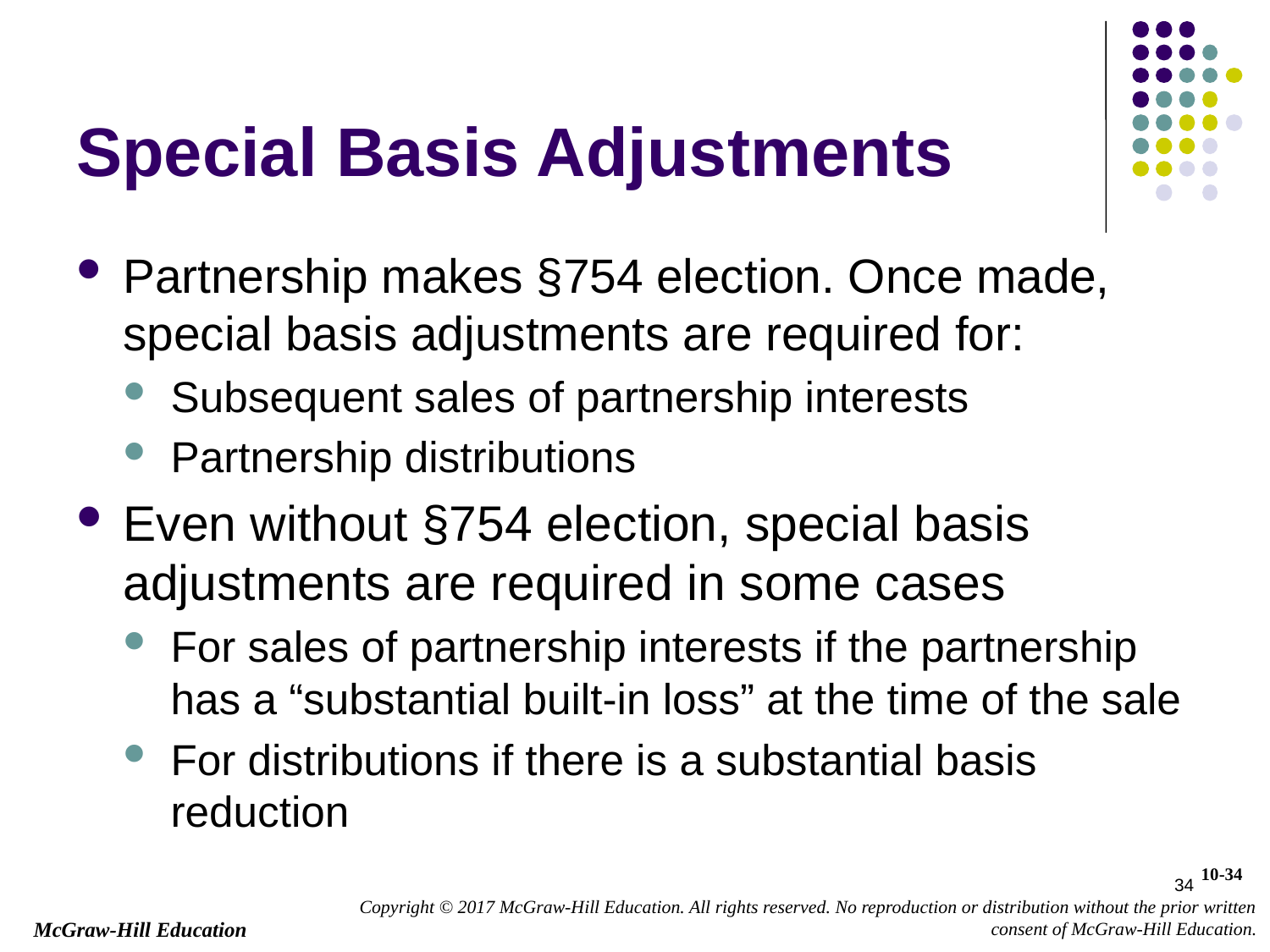

# Special Basis Adjustments
Partnership makes §754 election. Once made, special basis adjustments are required for:
Subsequent sales of partnership interests
Partnership distributions
Even without §754 election, special basis adjustments are required in some cases
For sales of partnership interests if the partnership has a “substantial built-in loss” at the time of the sale
For distributions if there is a substantial basis reduction
34